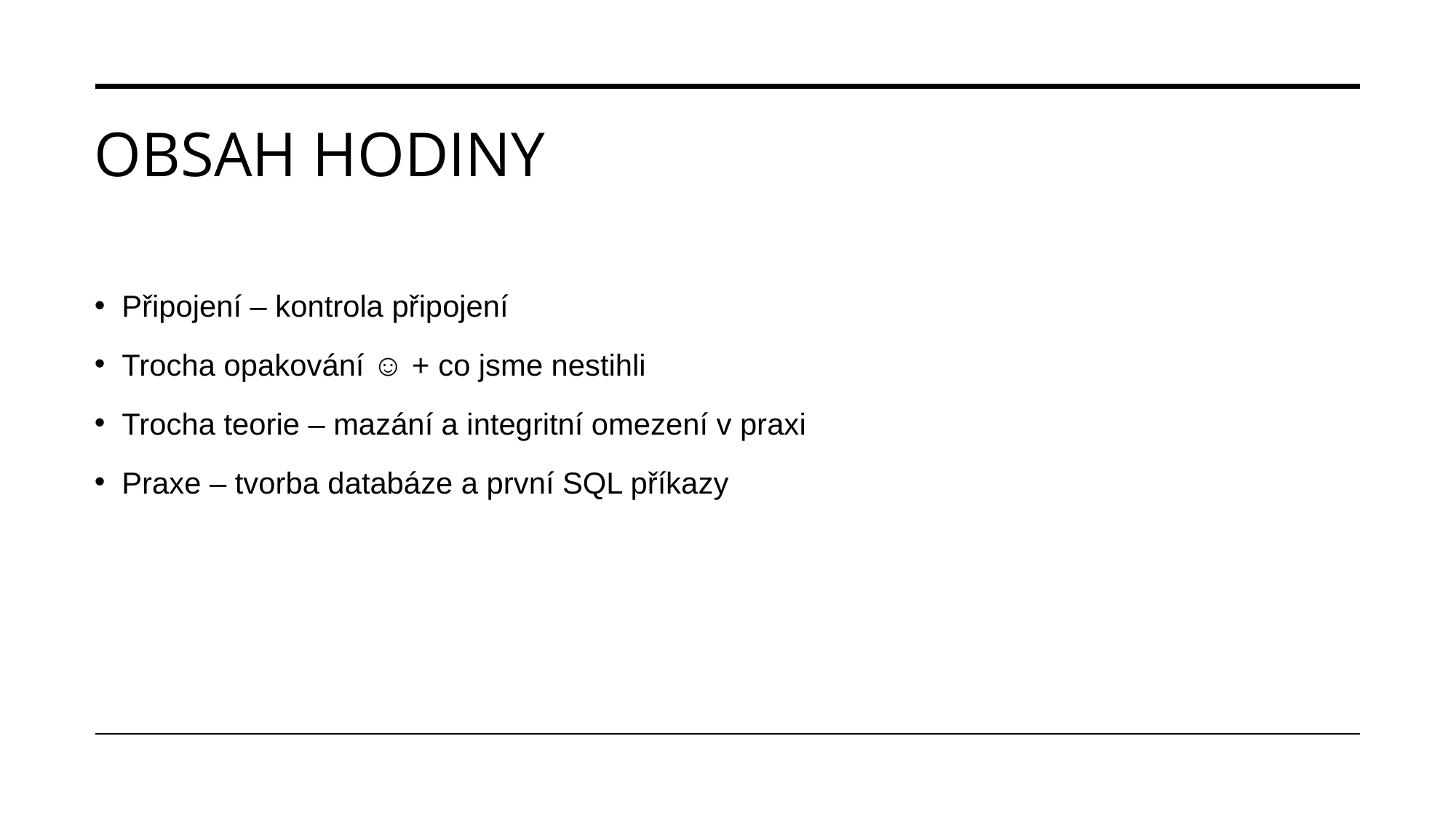

# OBSAH HODINY
Připojení – kontrola připojení
Trocha opakování ☺ + co jsme nestihli
Trocha teorie – mazání a integritní omezení v praxi
Praxe – tvorba databáze a první SQL příkazy